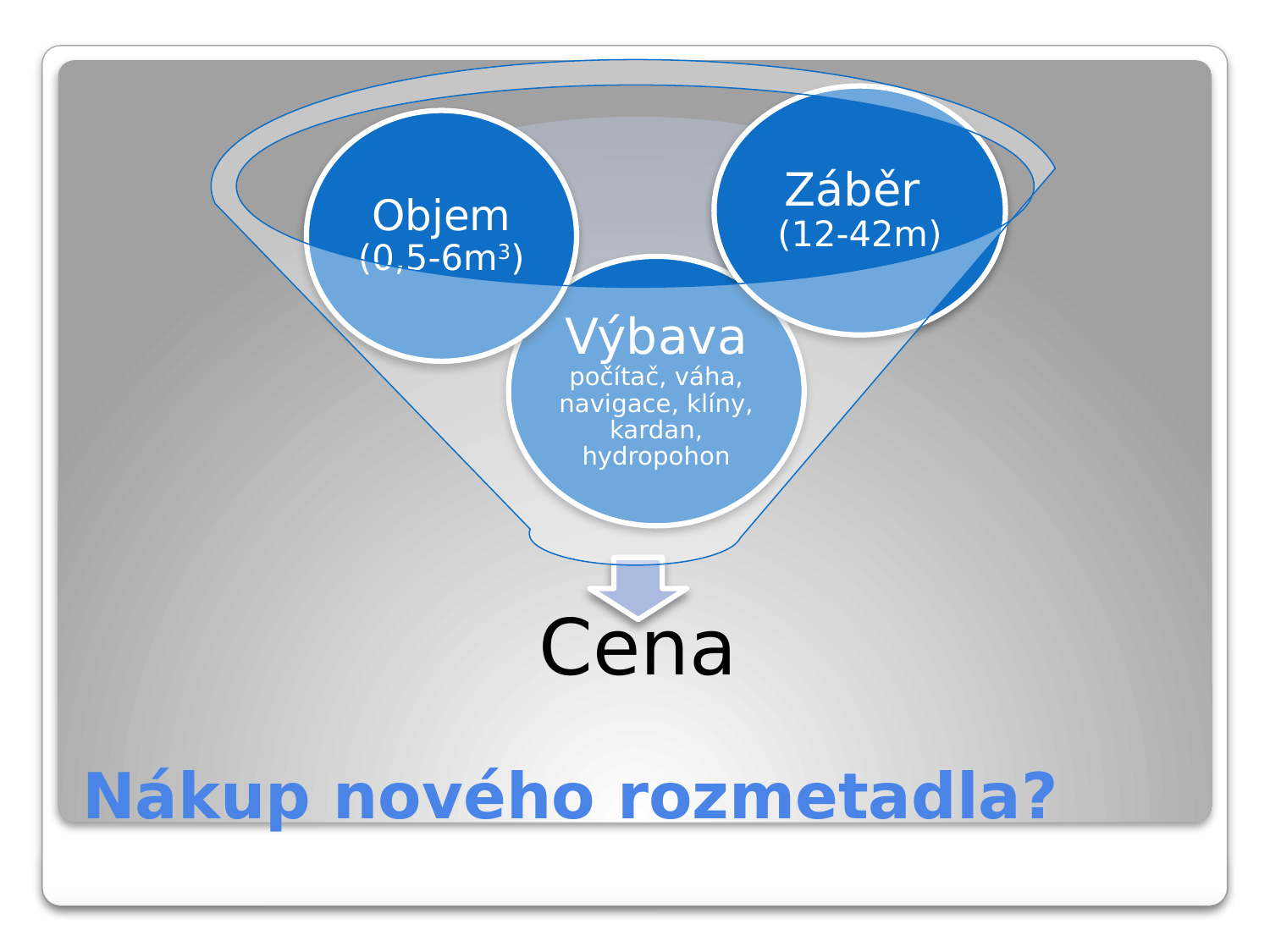

Cena
Výbava
počítač, váha, navigace, klíny, kardan, hydropohon
Objem
(0,5-6m3)
Záběr
(12-42m)
# Nákup nového rozmetadla?